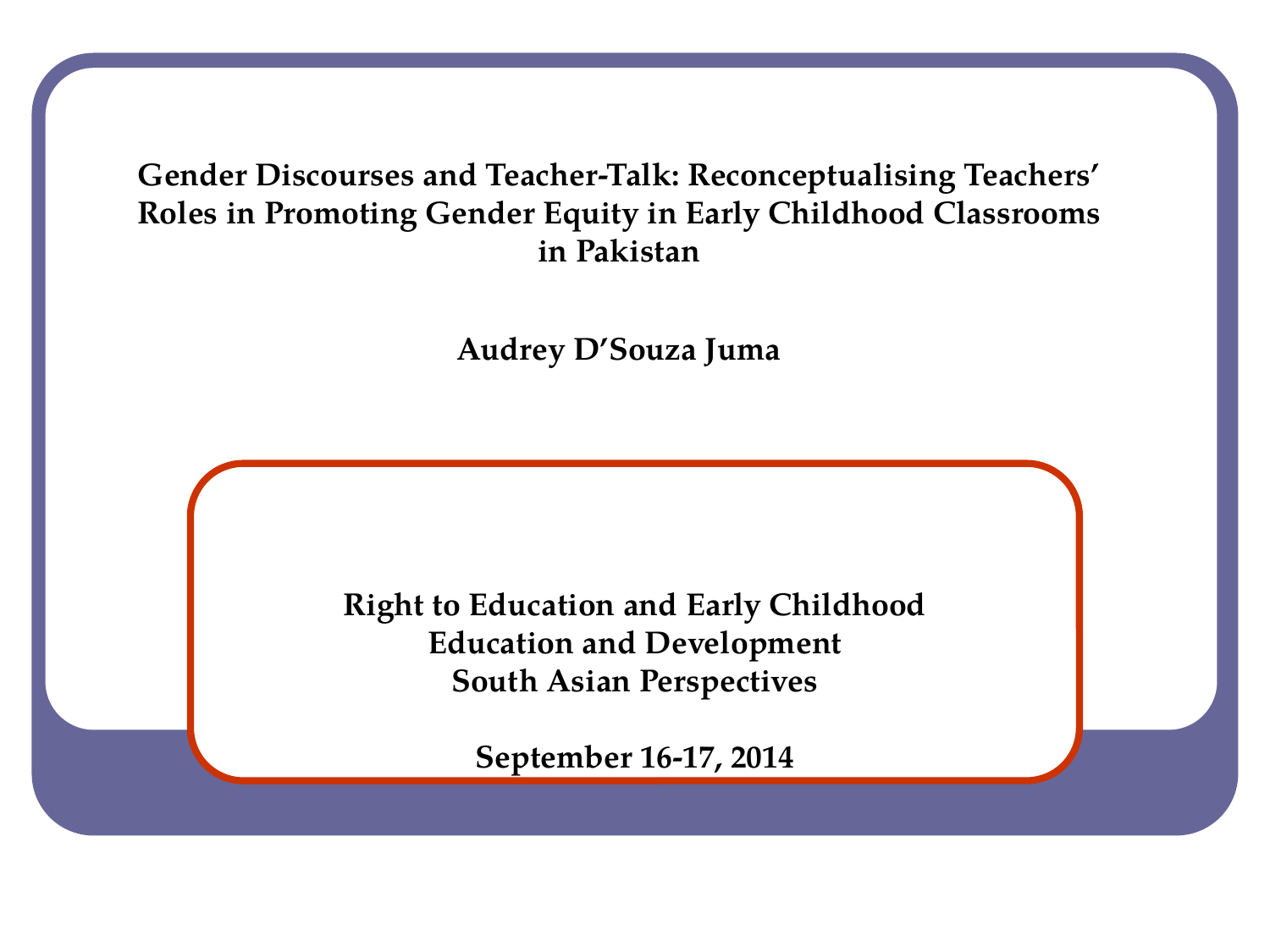

Gender Discourses and Teacher-Talk: Reconceptualising Teachers’ Roles in Promoting Gender Equity in Early Childhood Classrooms in Pakistan

Audrey D’Souza Juma

Right to Education and Early Childhood Education and Development
South Asian Perspectives

September 16-17, 2014